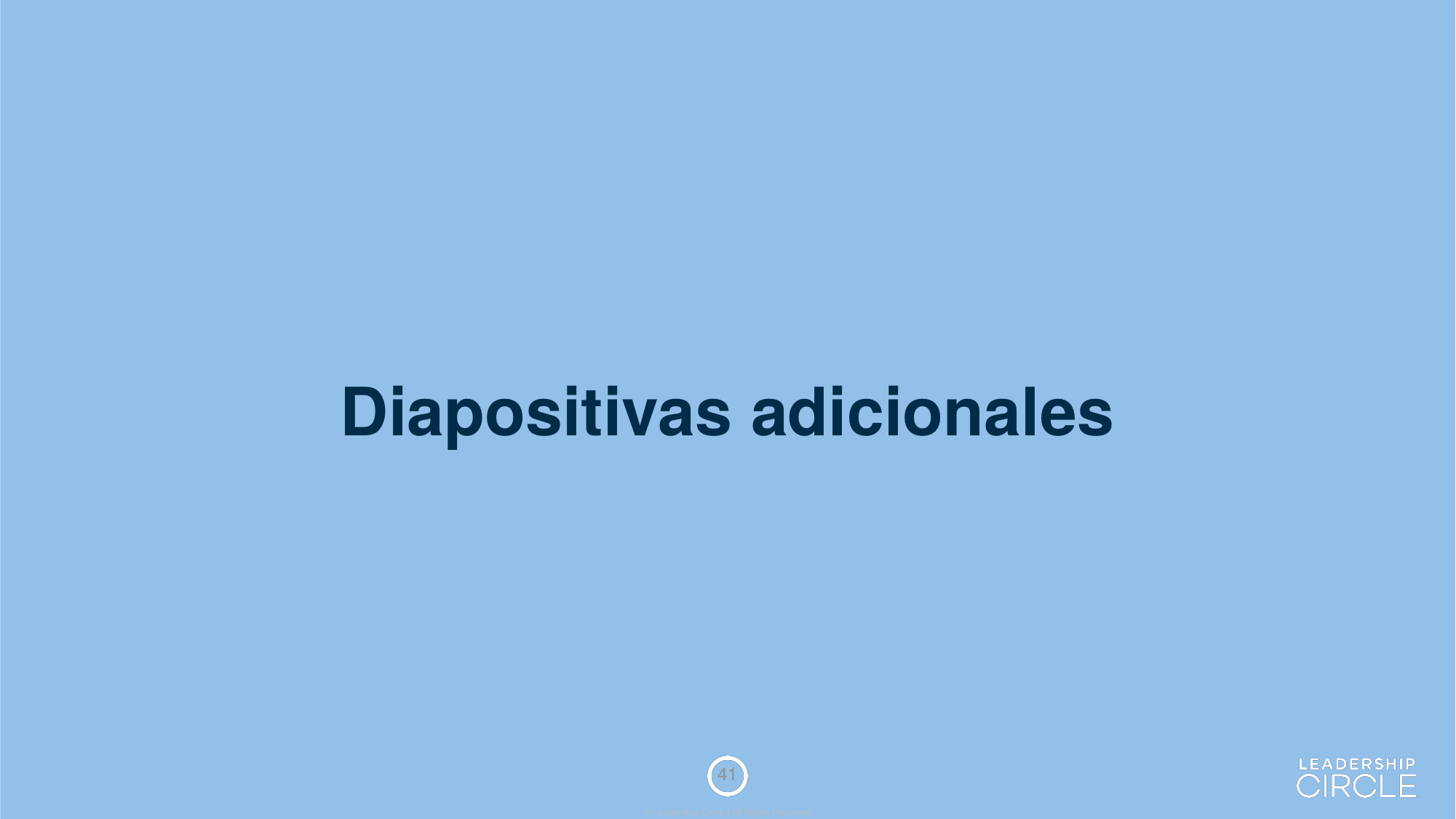

# Diapositivas adicionales
41
© Leadership Circle | All Rights Reserved